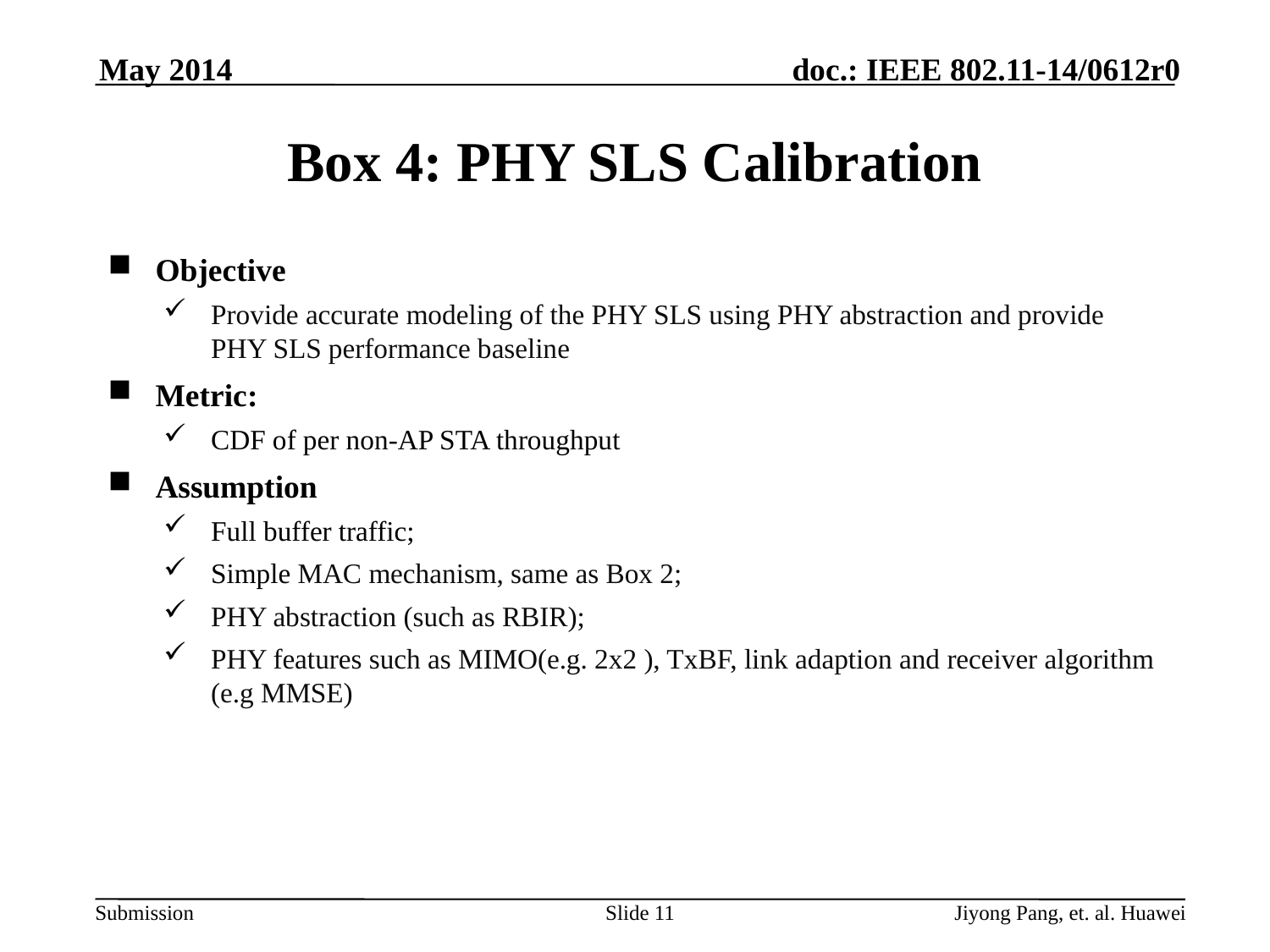

May 2014
# Box 4: PHY SLS Calibration
Objective
Provide accurate modeling of the PHY SLS using PHY abstraction and provide PHY SLS performance baseline
Metric:
CDF of per non-AP STA throughput
Assumption
Full buffer traffic;
Simple MAC mechanism, same as Box 2;
PHY abstraction (such as RBIR);
PHY features such as MIMO(e.g. 2x2 ), TxBF, link adaption and receiver algorithm (e.g MMSE)
Slide 11
Jiyong Pang, et. al. Huawei